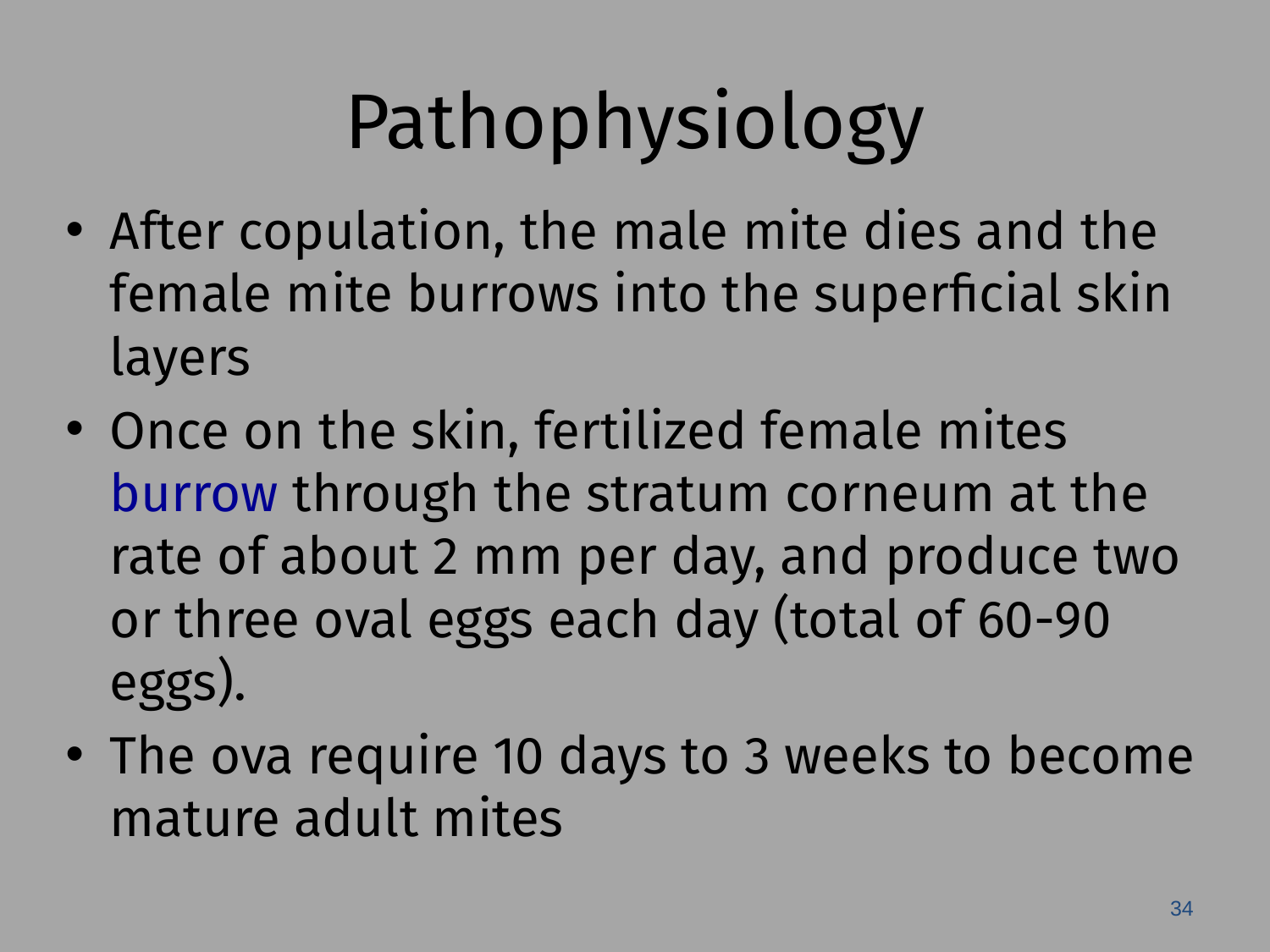

# Pathophysiology
After copulation, the male mite dies and the female mite burrows into the superficial skin layers
Once on the skin, fertilized female mites burrow through the stratum corneum at the rate of about 2 mm per day, and produce two or three oval eggs each day (total of 60-90 eggs).
The ova require 10 days to 3 weeks to become mature adult mites
34